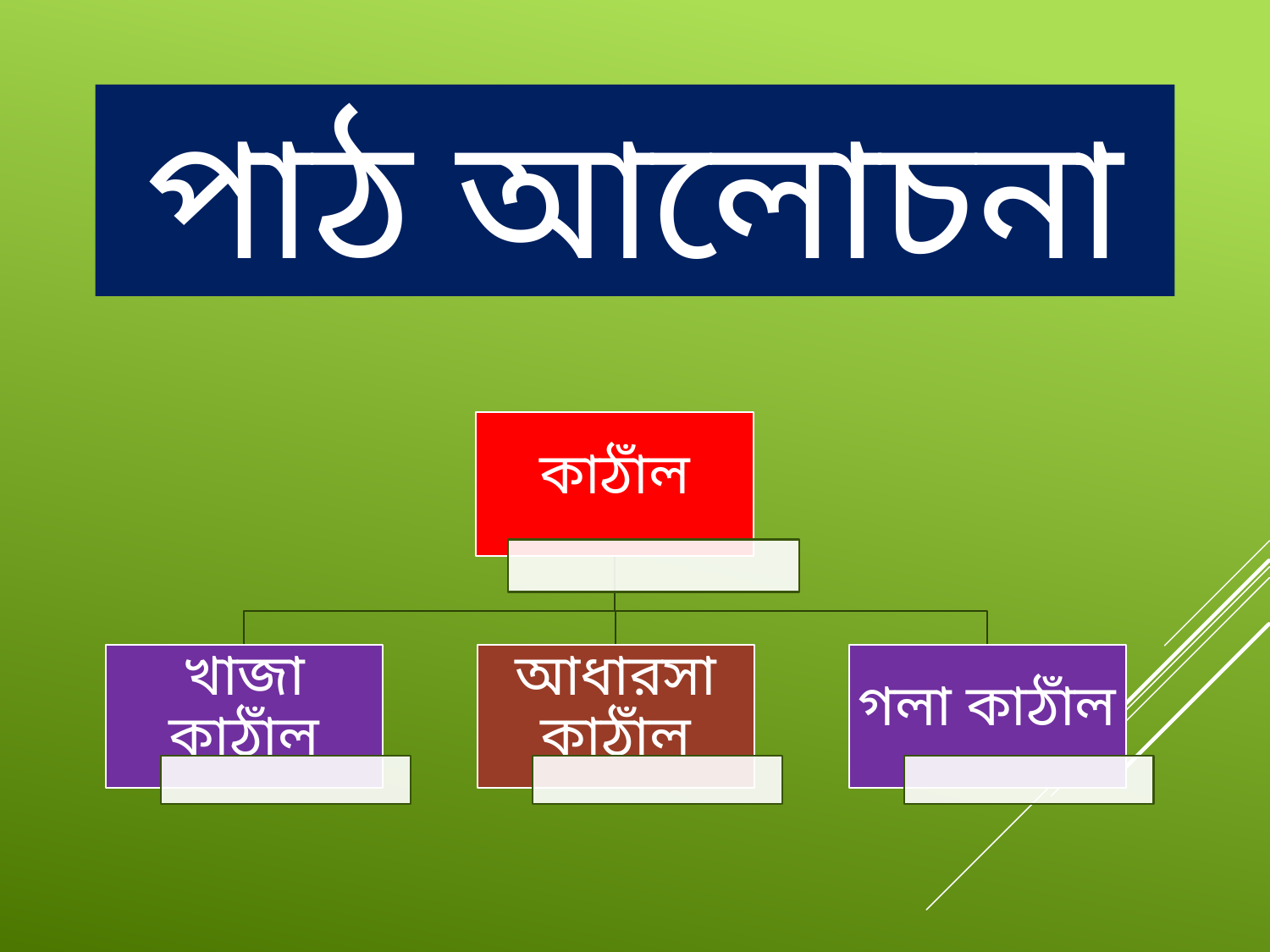

# পাঠ আলোচনা
কাঠাঁল

খাজা কাঠাঁল

আধারসা কাঠাঁল

গলা কাঠাঁল